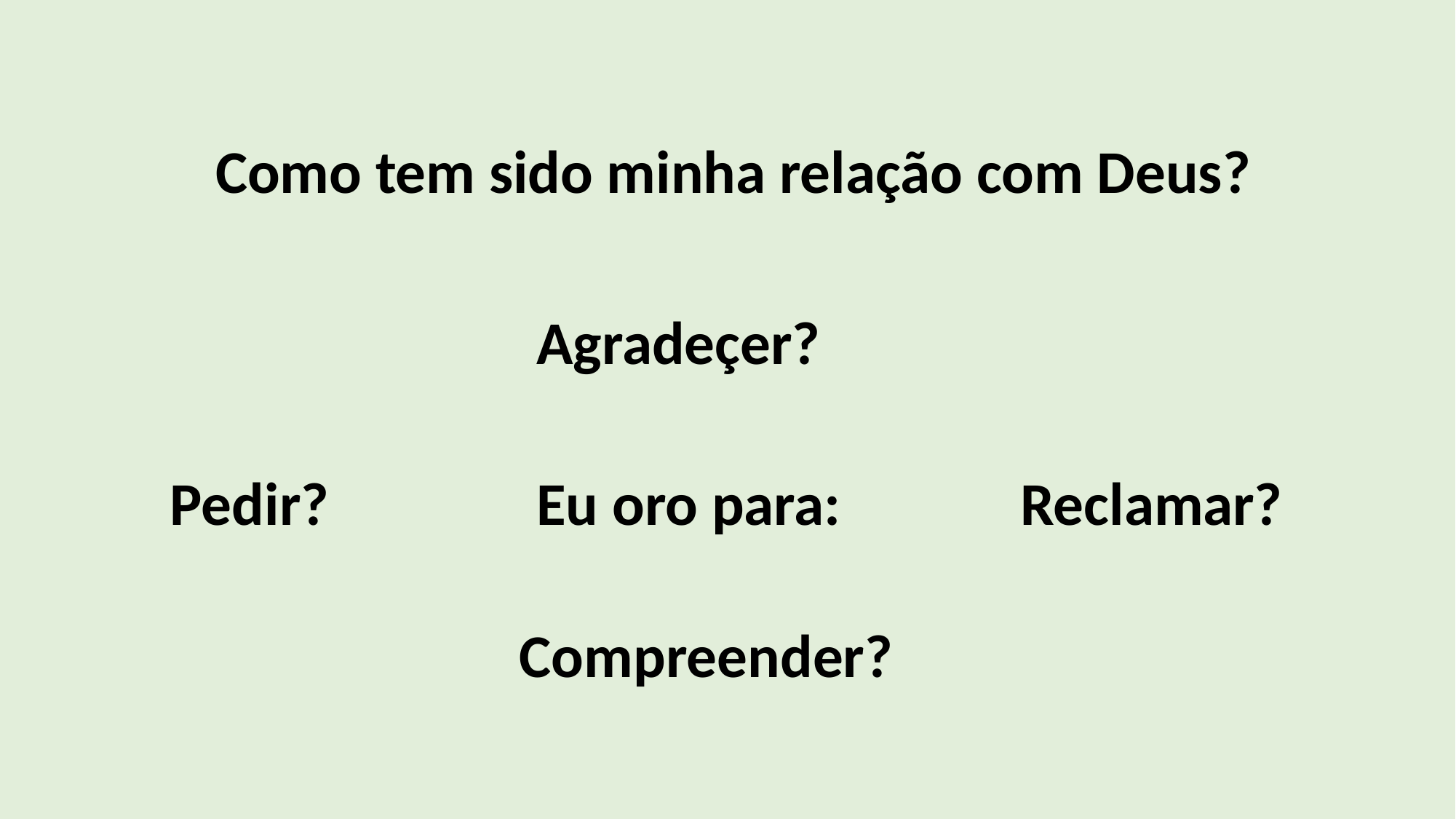

Como tem sido minha relação com Deus?
Agradeçer?
Pedir?
Eu oro para:
Reclamar?
Compreender?